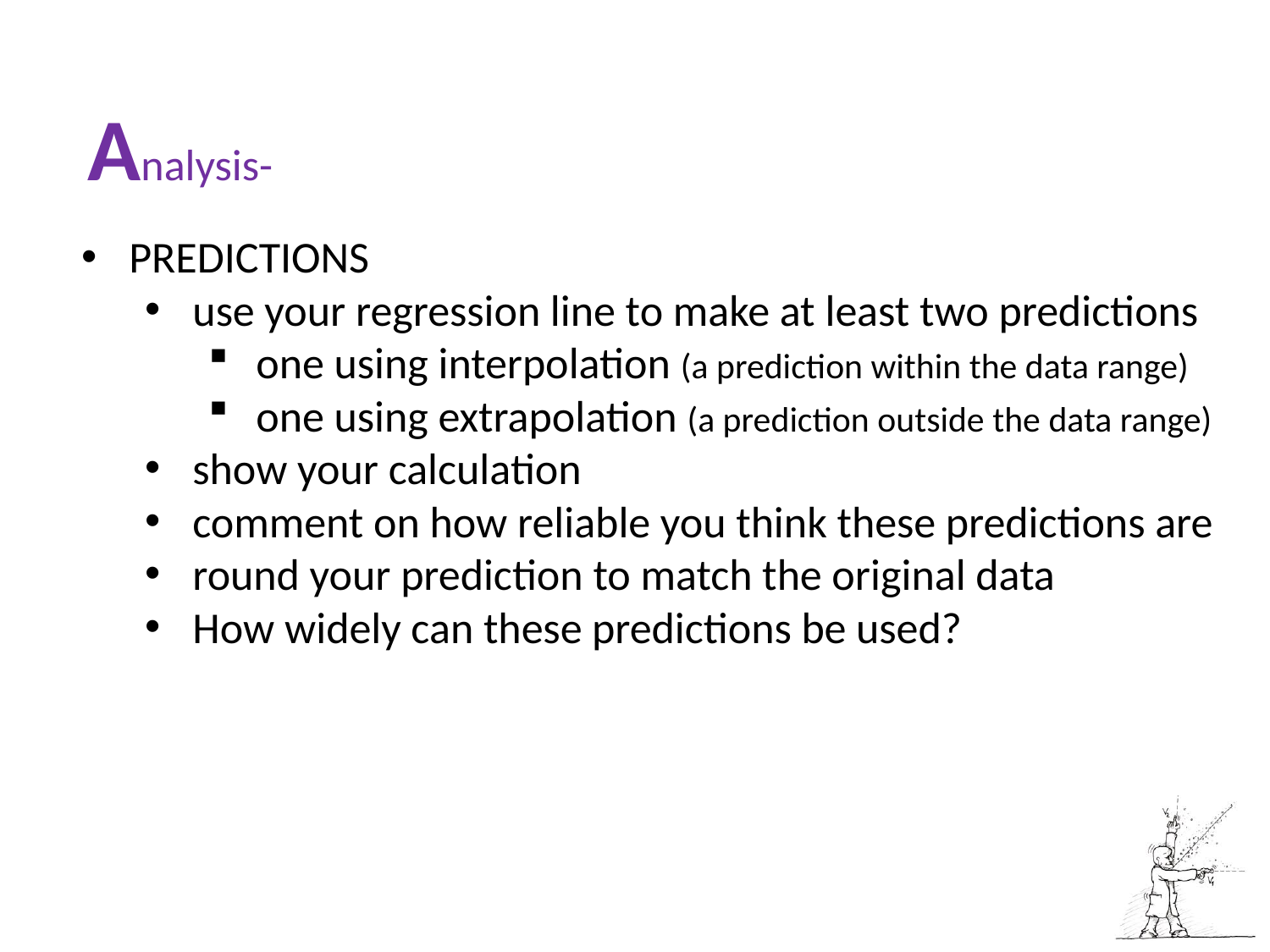

Analysis-
PREDICTIONS
use your regression line to make at least two predictions
one using interpolation (a prediction within the data range)
one using extrapolation (a prediction outside the data range)
show your calculation
comment on how reliable you think these predictions are
round your prediction to match the original data
How widely can these predictions be used?